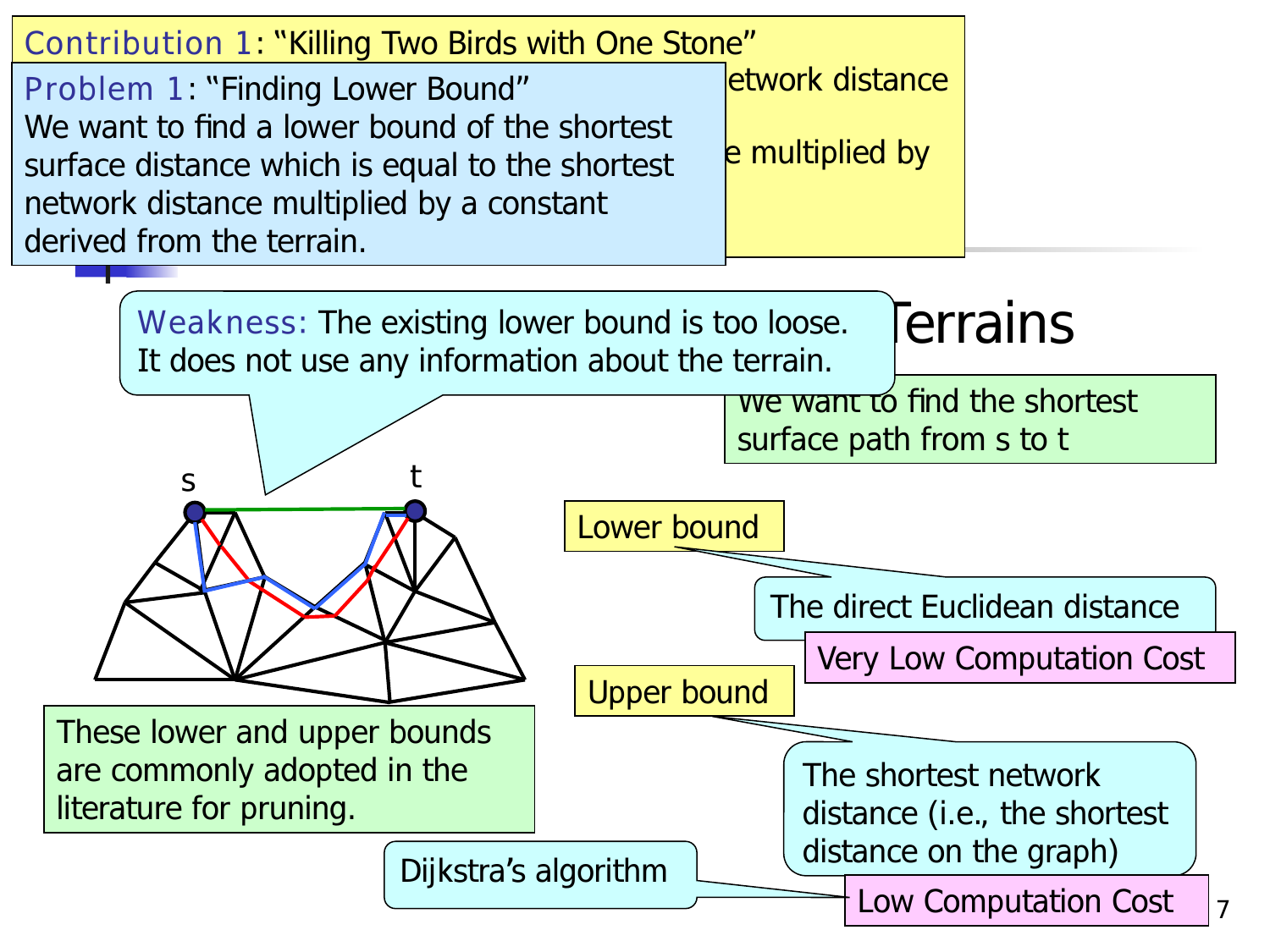

Contribution 1: “Killing Two Birds with One Stone”

# 1. Introduction
We know that we have to compute the shortest network distance
for the upper bound.
Problem 1: “Finding Lower Bound”
We want to find a lower bound of the shortest surface distance which is equal to the shortest network distance multiplied by a constant derived from the terrain.
Our new lower bound is just equal to this distance multiplied by
a constant derived from the terrain.
No additional computation cost is introduced.
Finding Shortest Paths on Terrains

Weakness: The existing lower bound is too loose. It does not use any information about the terrain.

We want to find the shortest surface path from s to t
t

s

Lower bound
The direct Euclidean distance
Very Low Computation Cost
Upper bound
These lower and upper bounds are commonly adopted in the literature for pruning.
The shortest network distance (i.e., the shortest distance on the graph)
Dijkstra’s algorithm
7
Low Computation Cost